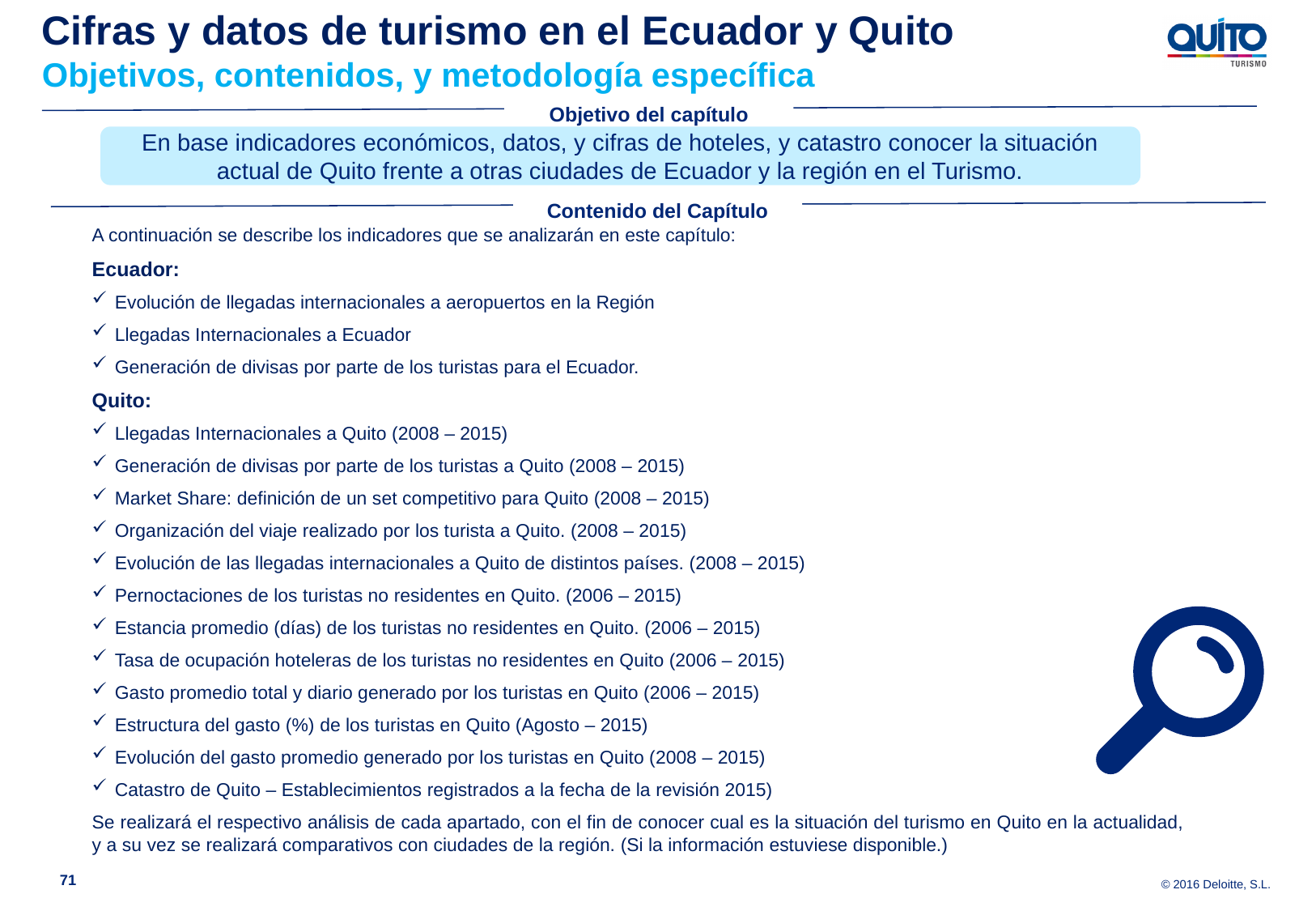

Cifras y datos de turismo en el Ecuador y Quito
Objetivos, contenidos, y metodología específica
Objetivo del capítulo
En base indicadores económicos, datos, y cifras de hoteles, y catastro conocer la situación actual de Quito frente a otras ciudades de Ecuador y la región en el Turismo.

A continuación se describe los indicadores que se analizarán en este capítulo:
Ecuador:
Evolución de llegadas internacionales a aeropuertos en la Región
Llegadas Internacionales a Ecuador
Generación de divisas por parte de los turistas para el Ecuador.
Quito:
Llegadas Internacionales a Quito (2008 – 2015)
Generación de divisas por parte de los turistas a Quito (2008 – 2015)
Market Share: definición de un set competitivo para Quito (2008 – 2015)
Organización del viaje realizado por los turista a Quito. (2008 – 2015)
Evolución de las llegadas internacionales a Quito de distintos países. (2008 – 2015)
Pernoctaciones de los turistas no residentes en Quito. (2006 – 2015)
Estancia promedio (días) de los turistas no residentes en Quito. (2006 – 2015)
Tasa de ocupación hoteleras de los turistas no residentes en Quito (2006 – 2015)
Gasto promedio total y diario generado por los turistas en Quito (2006 – 2015)
Estructura del gasto (%) de los turistas en Quito (Agosto – 2015)
Evolución del gasto promedio generado por los turistas en Quito (2008 – 2015)
Catastro de Quito – Establecimientos registrados a la fecha de la revisión 2015)
Se realizará el respectivo análisis de cada apartado, con el fin de conocer cual es la situación del turismo en Quito en la actualidad, y a su vez se realizará comparativos con ciudades de la región. (Si la información estuviese disponible.)
Contenido del Capítulo

71